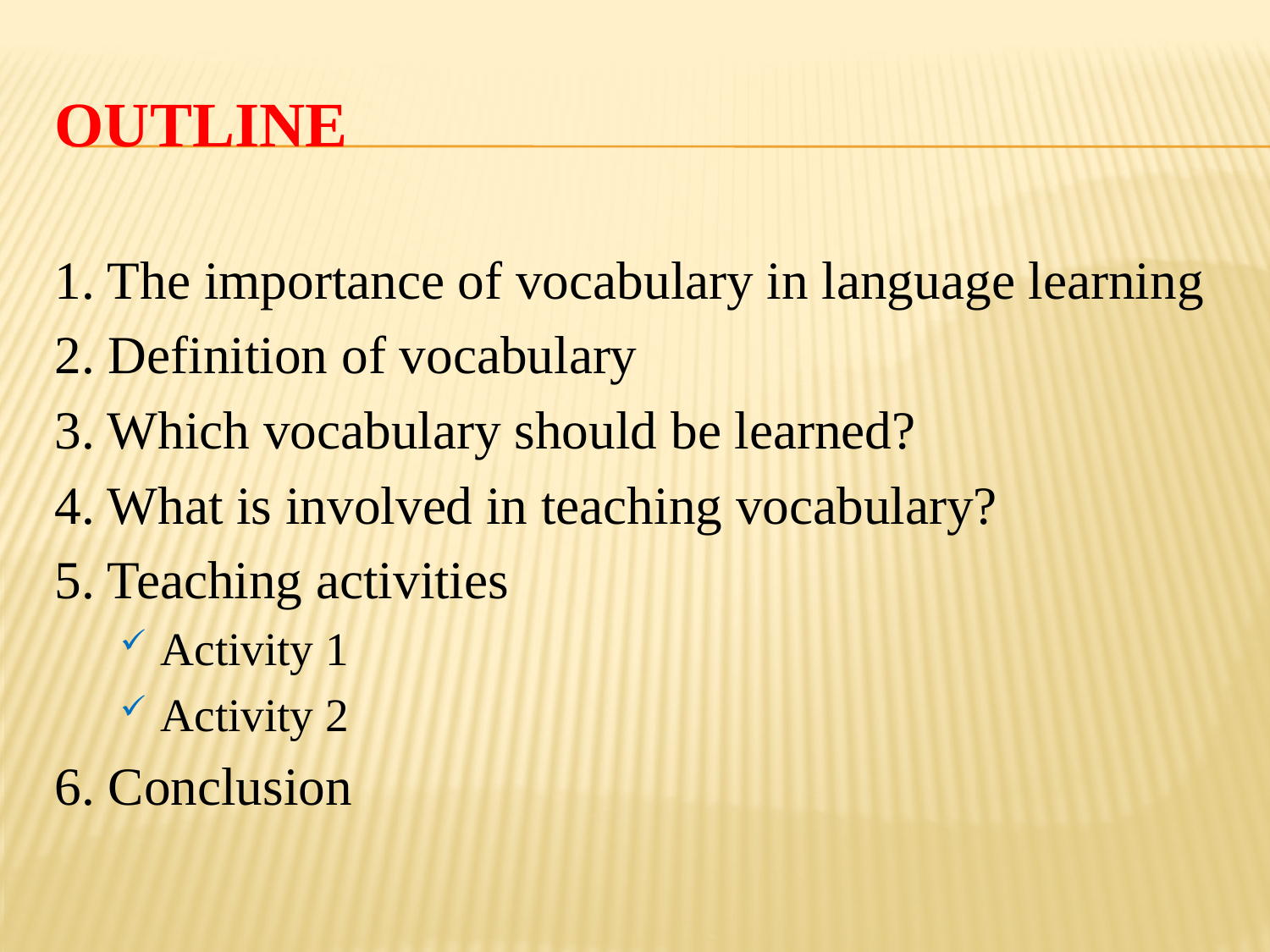

# outline
1. The importance of vocabulary in language learning
2. Definition of vocabulary
3. Which vocabulary should be learned?
4. What is involved in teaching vocabulary?
5. Teaching activities
Activity 1
Activity 2
6. Conclusion